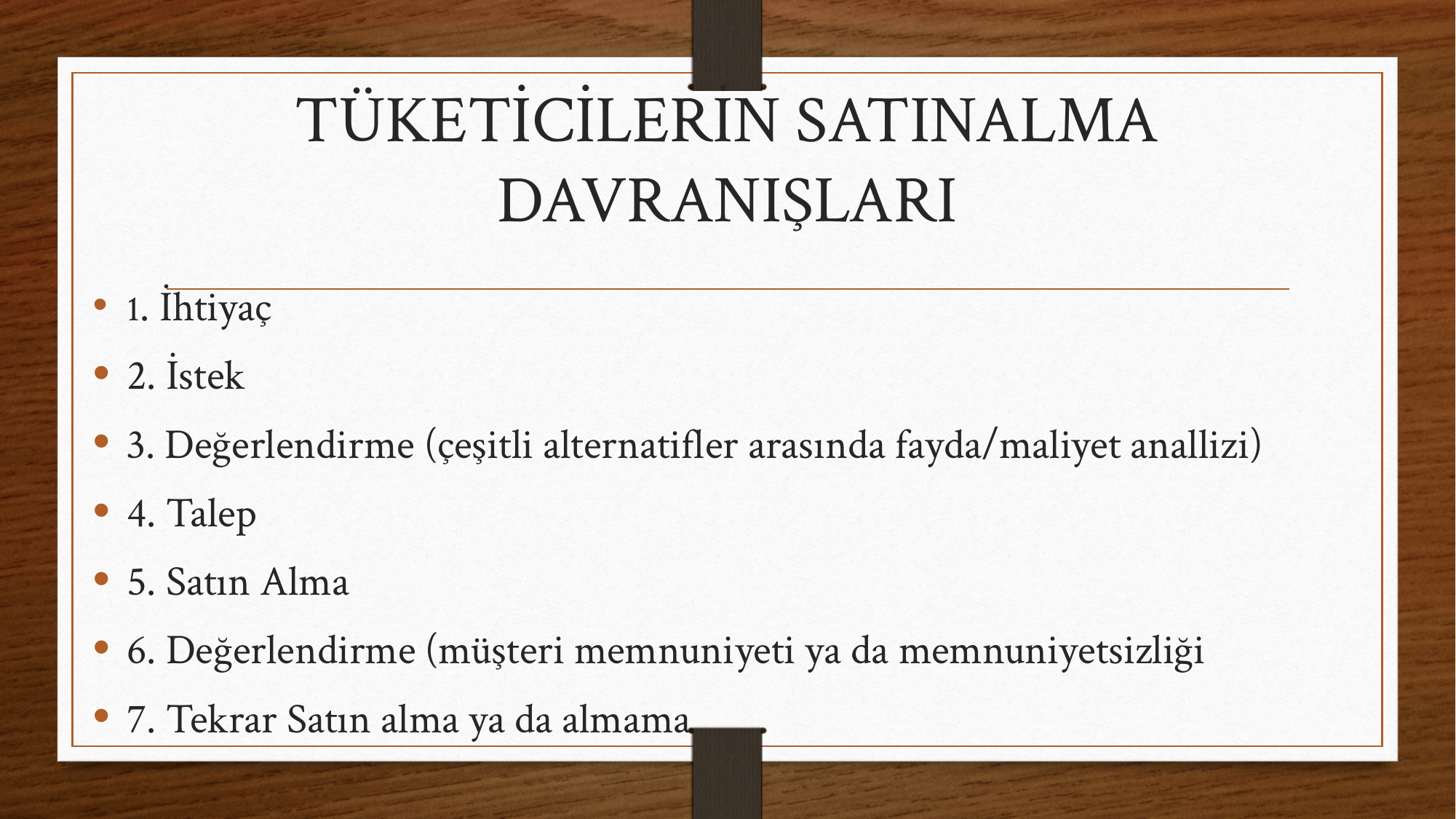

# TÜKETİCİLERİN SATINALMA DAVRANIŞLARI
1. İhtiyaç
2. İstek
3. Değerlendirme (çeşitli alternatifler arasında fayda/maliyet anallizi)
4. Talep
5. Satın Alma
6. Değerlendirme (müşteri memnuniyeti ya da memnuniyetsizliği
7. Tekrar Satın alma ya da almama